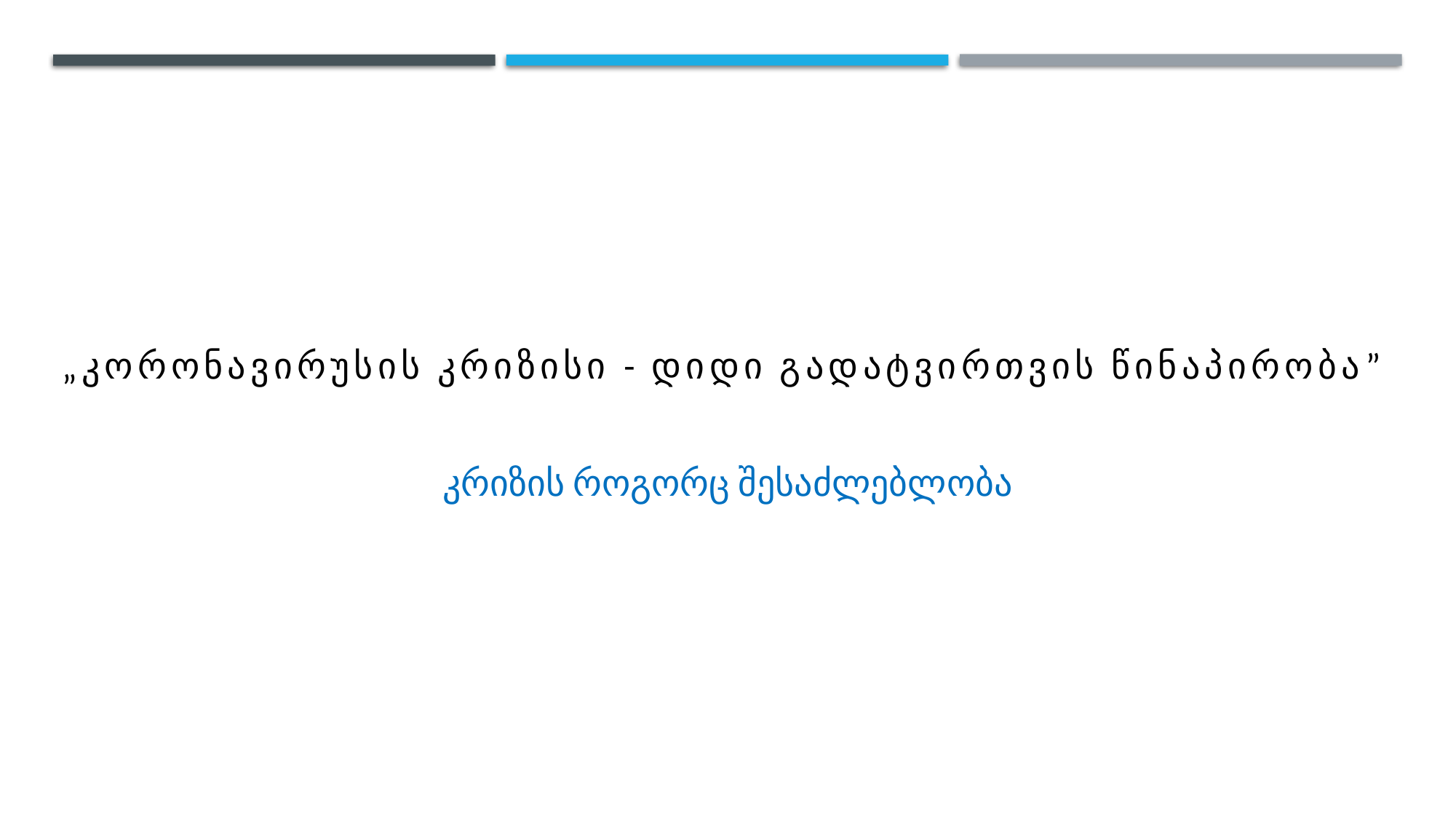

„კორონავირუსის კრიზისი - დიდი გადატვირთვის წინაპირობა”
კრიზის როგორც შესაძლებლობა